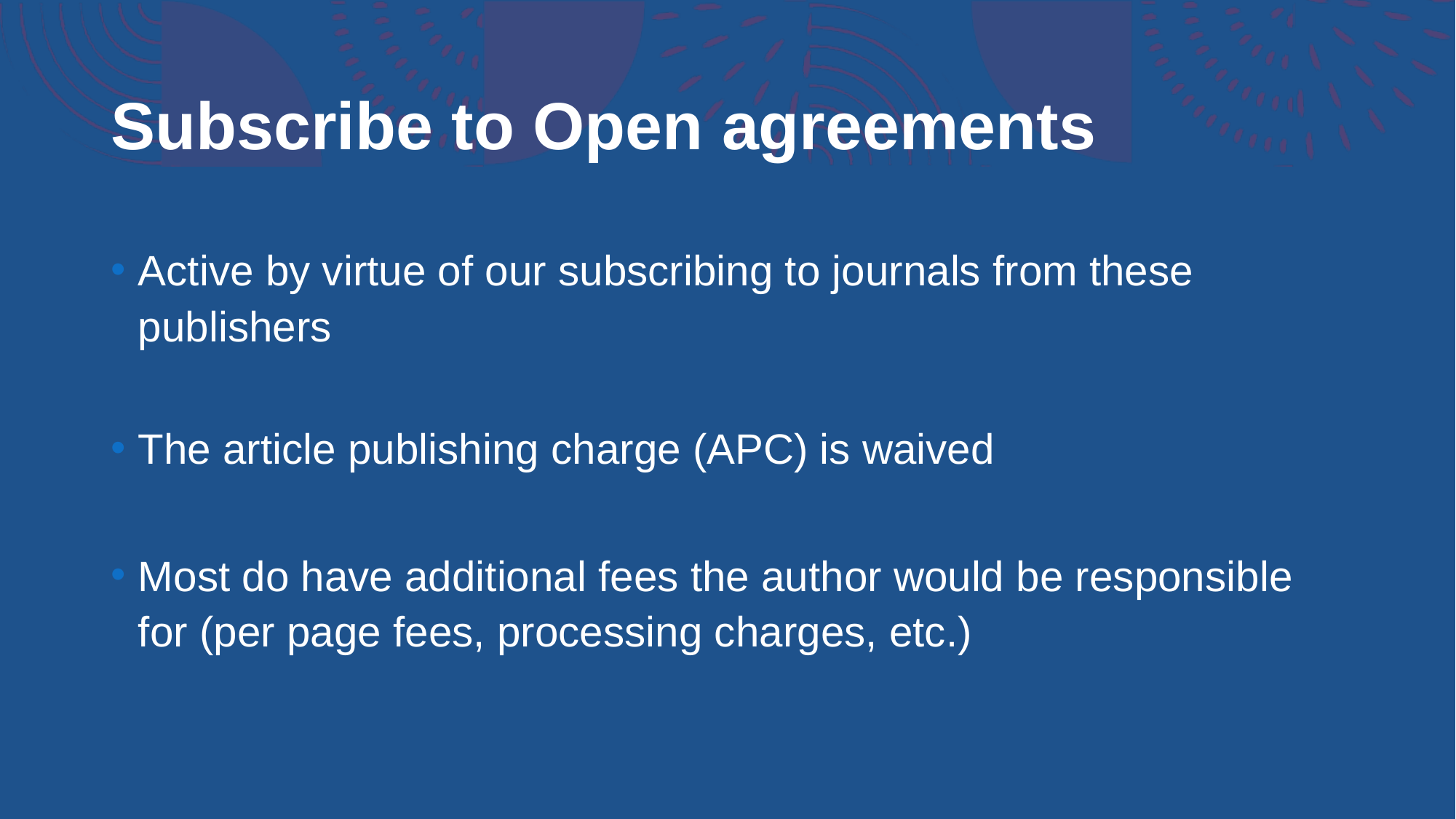

# Subscribe to Open agreements
Active by virtue of our subscribing to journals from these publishers
The article publishing charge (APC) is waived
Most do have additional fees the author would be responsible for (per page fees, processing charges, etc.)